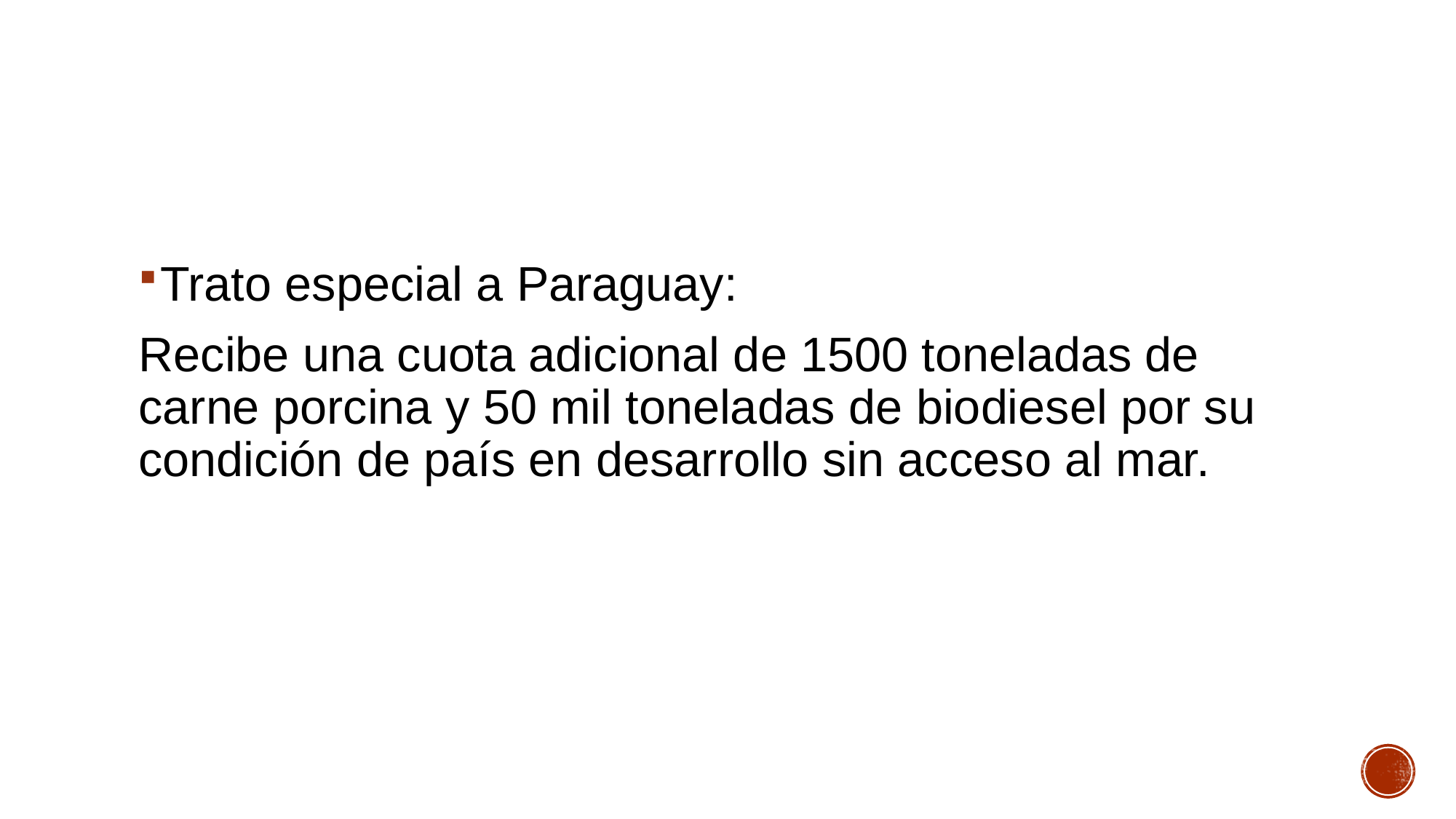

Trato especial a Paraguay:
Recibe una cuota adicional de 1500 toneladas de carne porcina y 50 mil toneladas de biodiesel por su condición de país en desarrollo sin acceso al mar.